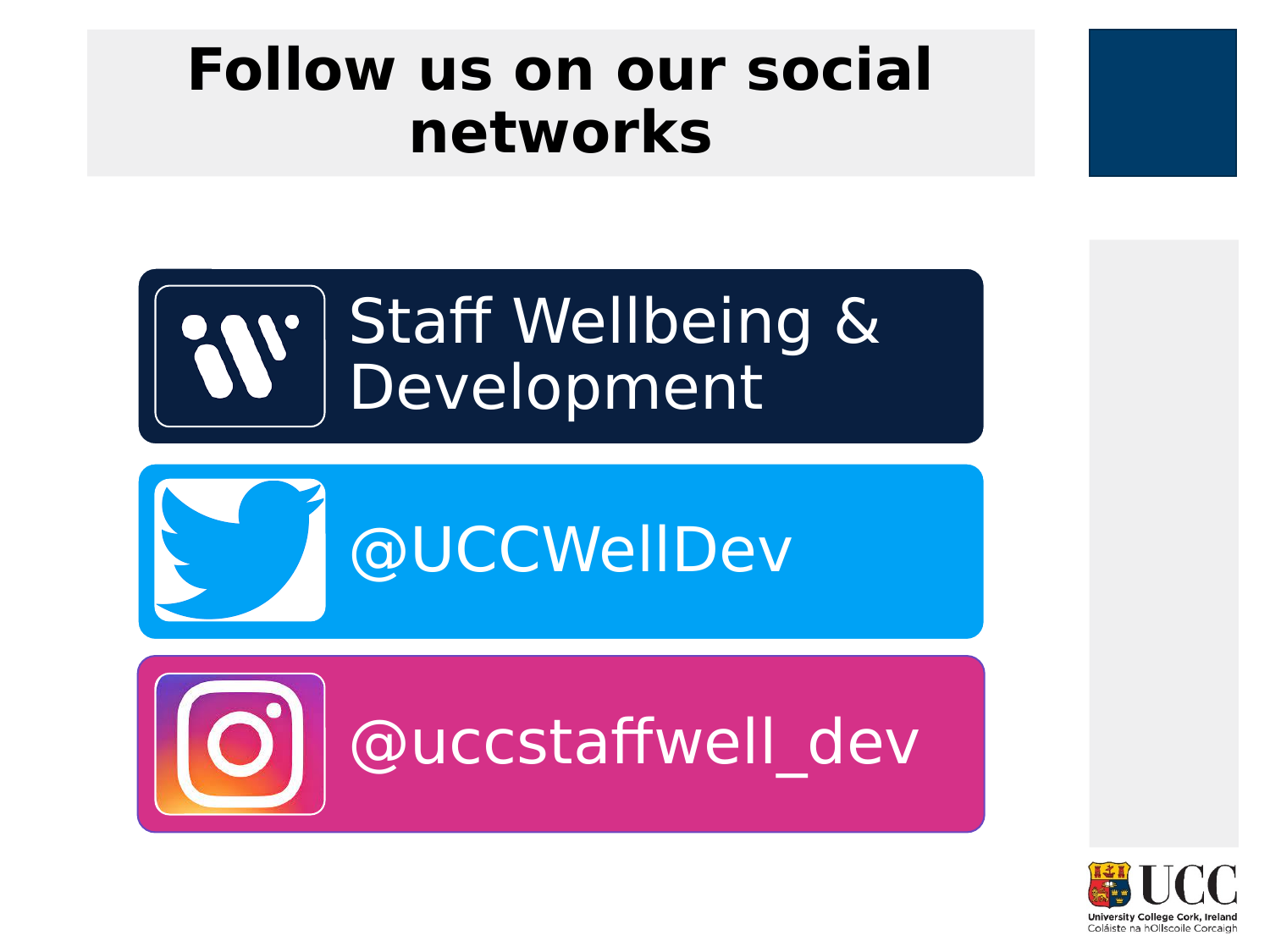

# Follow us on our social networks
Staff Wellbeing & Development
@UCCWellDev
@uccstaffwell_dev